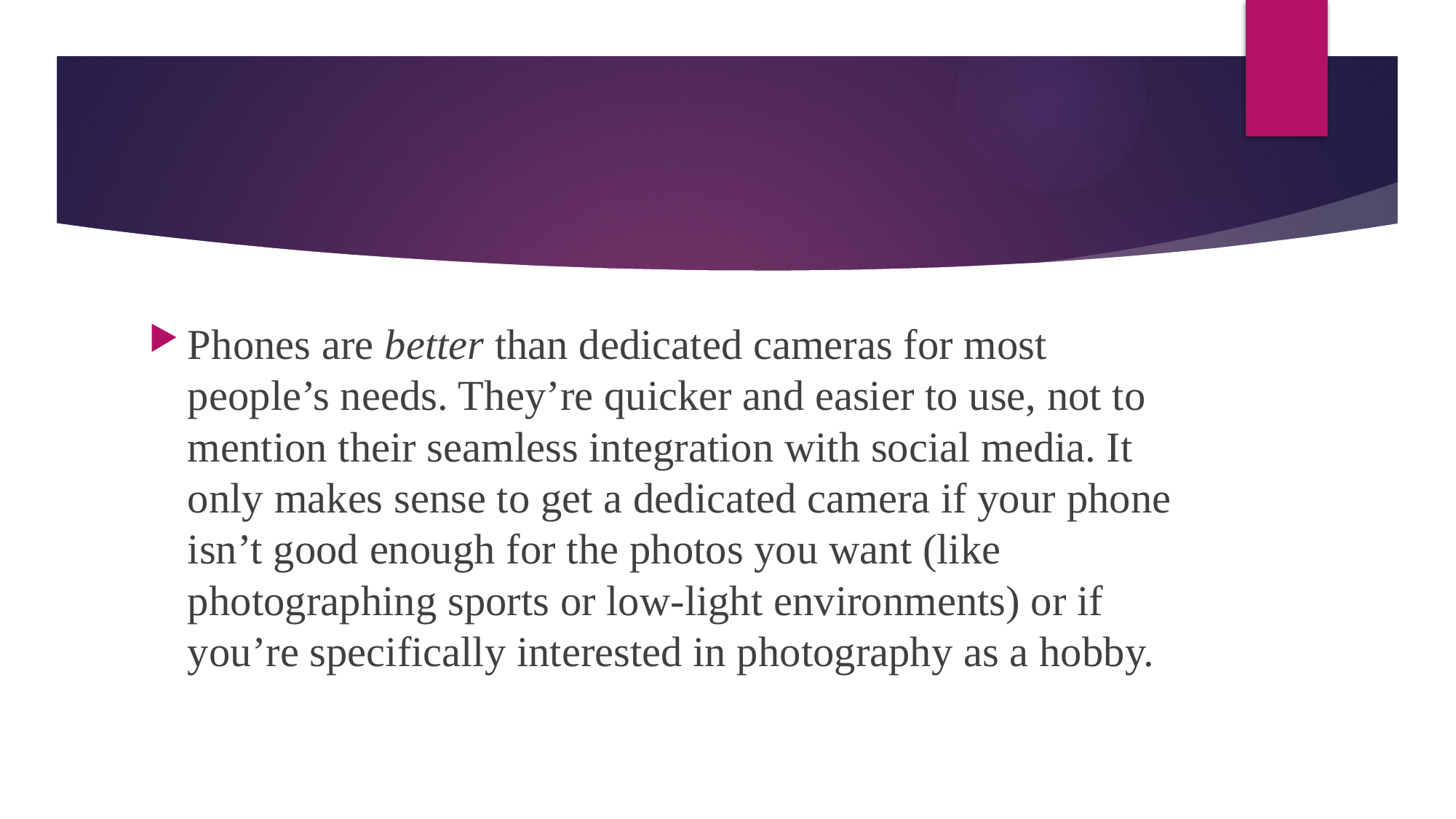

#
Phones are better than dedicated cameras for most people’s needs. They’re quicker and easier to use, not to mention their seamless integration with social media. It only makes sense to get a dedicated camera if your phone isn’t good enough for the photos you want (like photographing sports or low-light environments) or if you’re specifically interested in photography as a hobby.